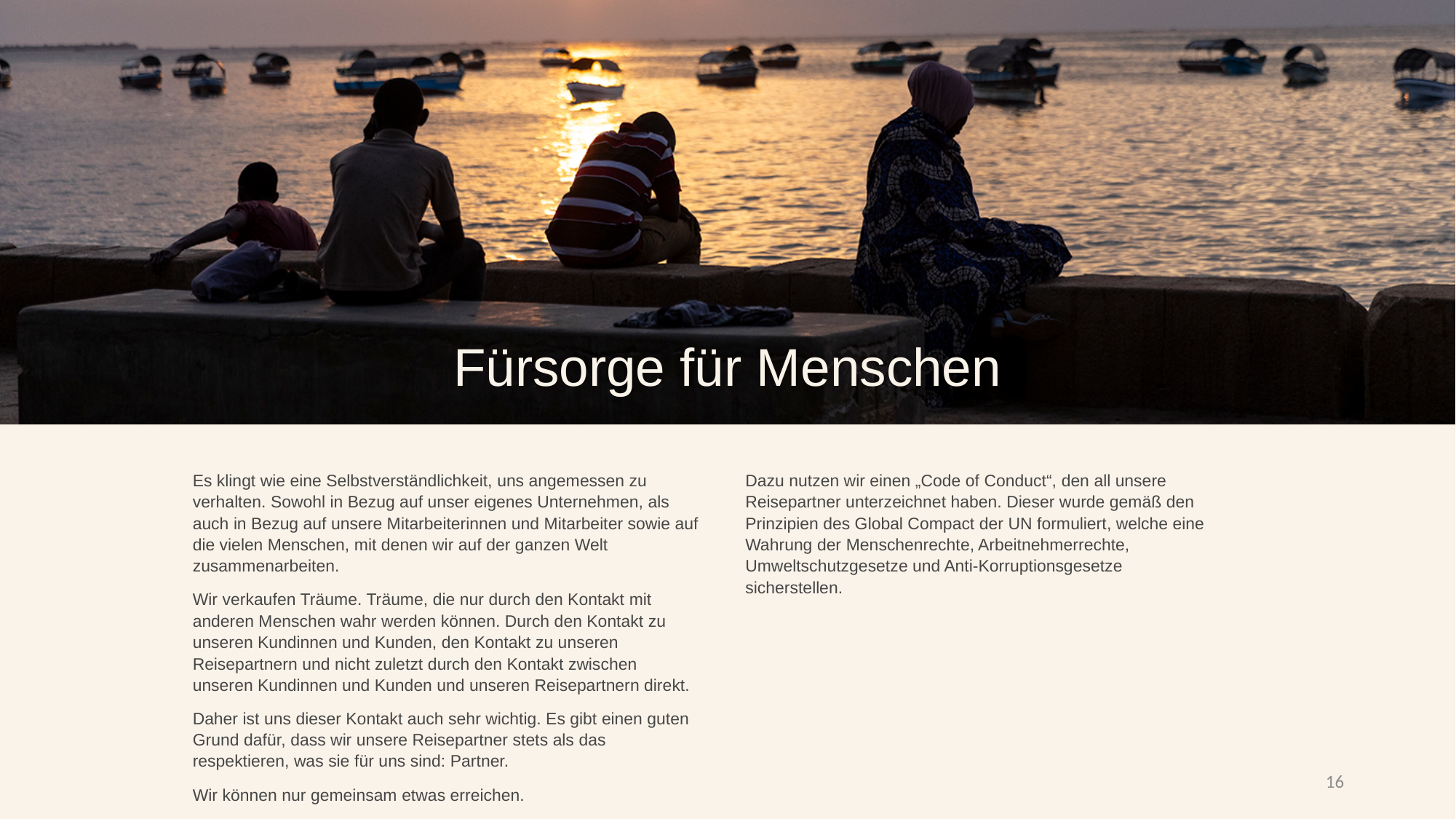

Fürsorge für Menschen
Es klingt wie eine Selbstverständlichkeit, uns angemessen zu verhalten. Sowohl in Bezug auf unser eigenes Unternehmen, als auch in Bezug auf unsere Mitarbeiterinnen und Mitarbeiter sowie auf die vielen Menschen, mit denen wir auf der ganzen Welt zusammenarbeiten.
Wir verkaufen Träume. Träume, die nur durch den Kontakt mit anderen Menschen wahr werden können. Durch den Kontakt zu unseren Kundinnen und Kunden, den Kontakt zu unseren Reisepartnern und nicht zuletzt durch den Kontakt zwischen unseren Kundinnen und Kunden und unseren Reisepartnern direkt.
Daher ist uns dieser Kontakt auch sehr wichtig. Es gibt einen guten Grund dafür, dass wir unsere Reisepartner stets als das respektieren, was sie für uns sind: Partner.
Wir können nur gemeinsam etwas erreichen.
Dazu nutzen wir einen „Code of Conduct“, den all unsere Reisepartner unterzeichnet haben. Dieser wurde gemäß den Prinzipien des Global Compact der UN formuliert, welche eine Wahrung der Menschenrechte, Arbeitnehmerrechte, Umweltschutzgesetze und Anti-Korruptionsgesetze sicherstellen.
16